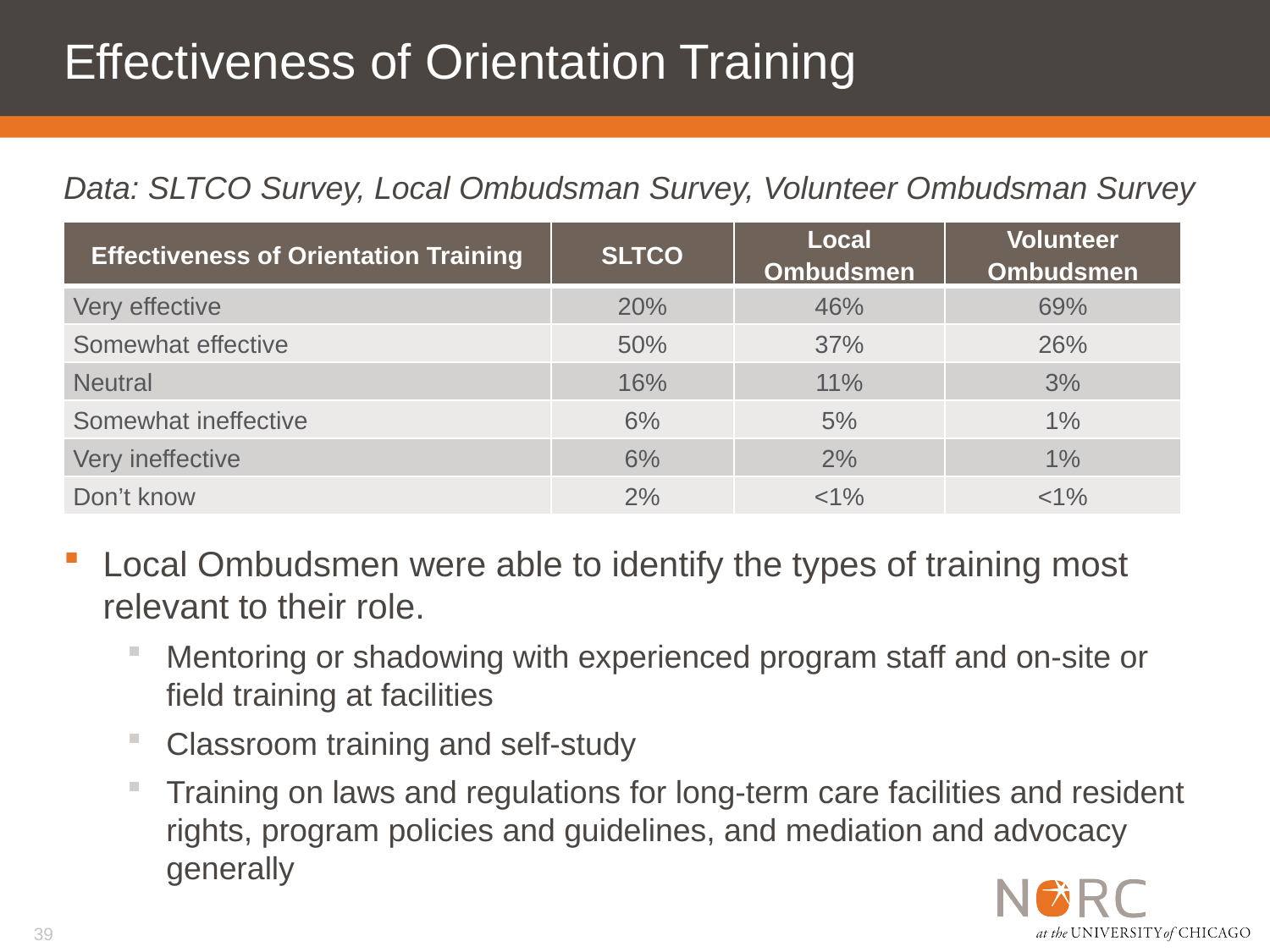

# Effectiveness of Orientation Training
Data: SLTCO Survey, Local Ombudsman Survey, Volunteer Ombudsman Survey
| Effectiveness of Orientation Training | SLTCO | Local Ombudsmen | Volunteer Ombudsmen |
| --- | --- | --- | --- |
| Very effective | 20% | 46% | 69% |
| Somewhat effective | 50% | 37% | 26% |
| Neutral | 16% | 11% | 3% |
| Somewhat ineffective | 6% | 5% | 1% |
| Very ineffective | 6% | 2% | 1% |
| Don’t know | 2% | <1% | <1% |
Local Ombudsmen were able to identify the types of training most relevant to their role.
Mentoring or shadowing with experienced program staff and on-site or field training at facilities
Classroom training and self-study
Training on laws and regulations for long-term care facilities and resident rights, program policies and guidelines, and mediation and advocacy generally